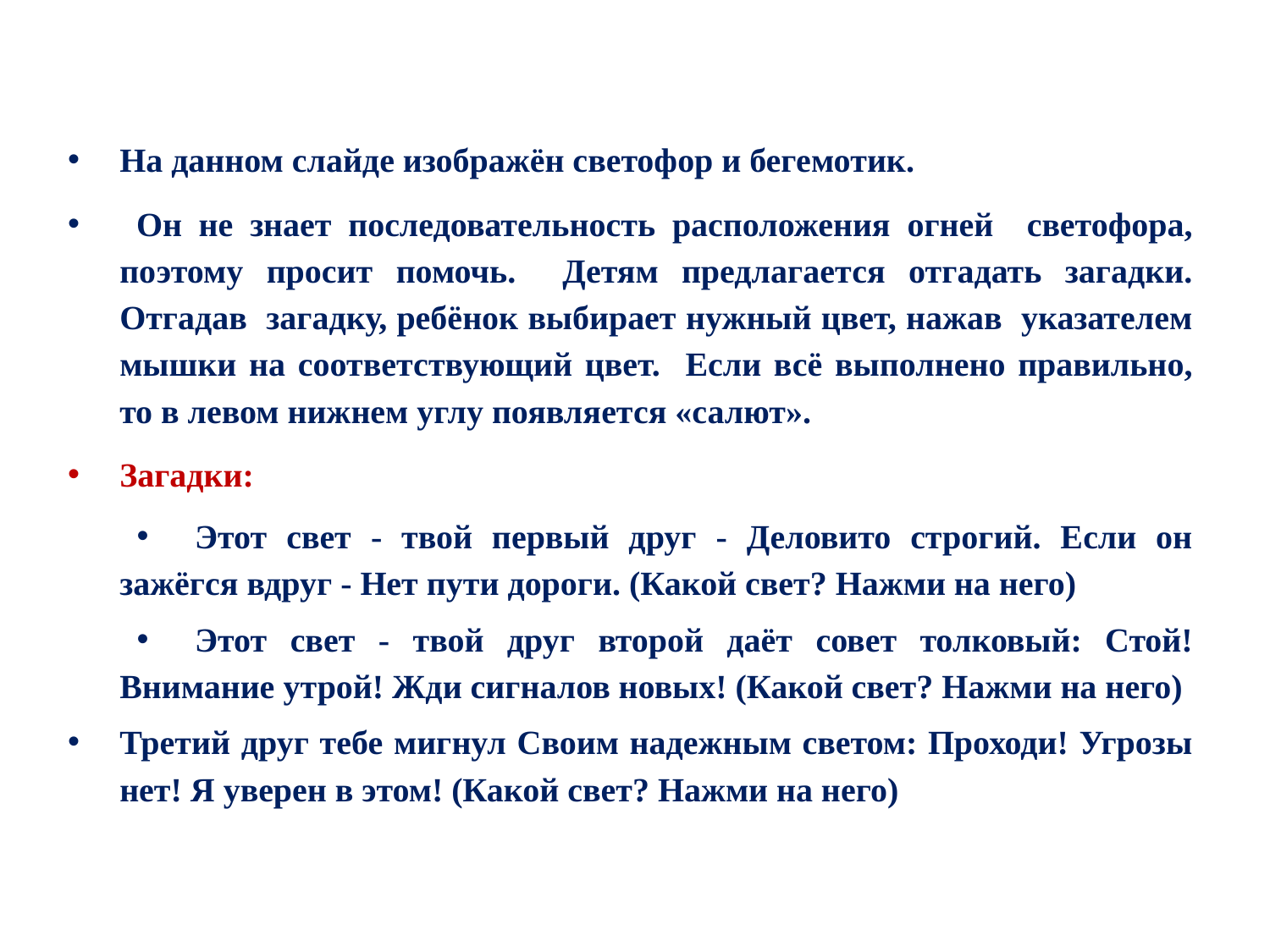

На данном слайде изображён светофор и бегемотик.
 Он не знает последовательность расположения огней  светофора, поэтому просит помочь.  Детям предлагается отгадать загадки. Отгадав  загадку, ребёнок выбирает нужный цвет, нажав  указателем мышки на соответствующий цвет.  Если всё выполнено правильно, то в левом нижнем углу появляется «салют».
Загадки:
Этот свет - твой первый друг - Деловито строгий. Если он зажёгся вдруг - Нет пути дороги. (Какой свет? Нажми на него)
Этот свет - твой друг второй даёт совет толковый: Стой! Внимание утрой! Жди сигналов новых! (Какой свет? Нажми на него)
Третий друг тебе мигнул Своим надежным светом: Проходи! Угрозы нет! Я уверен в этом! (Какой свет? Нажми на него)